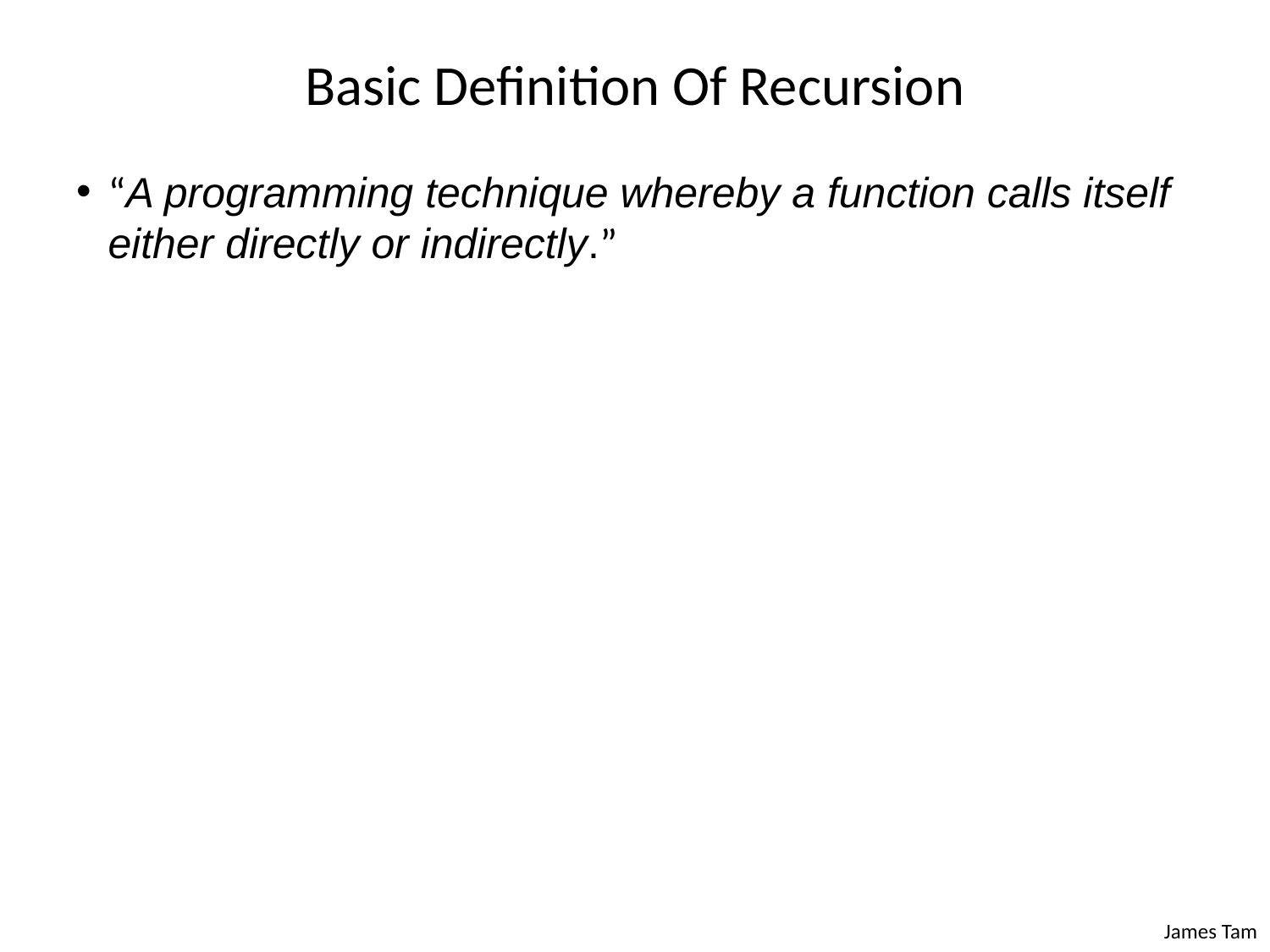

# Basic Definition Of Recursion
“A programming technique whereby a function calls itself either directly or indirectly.”